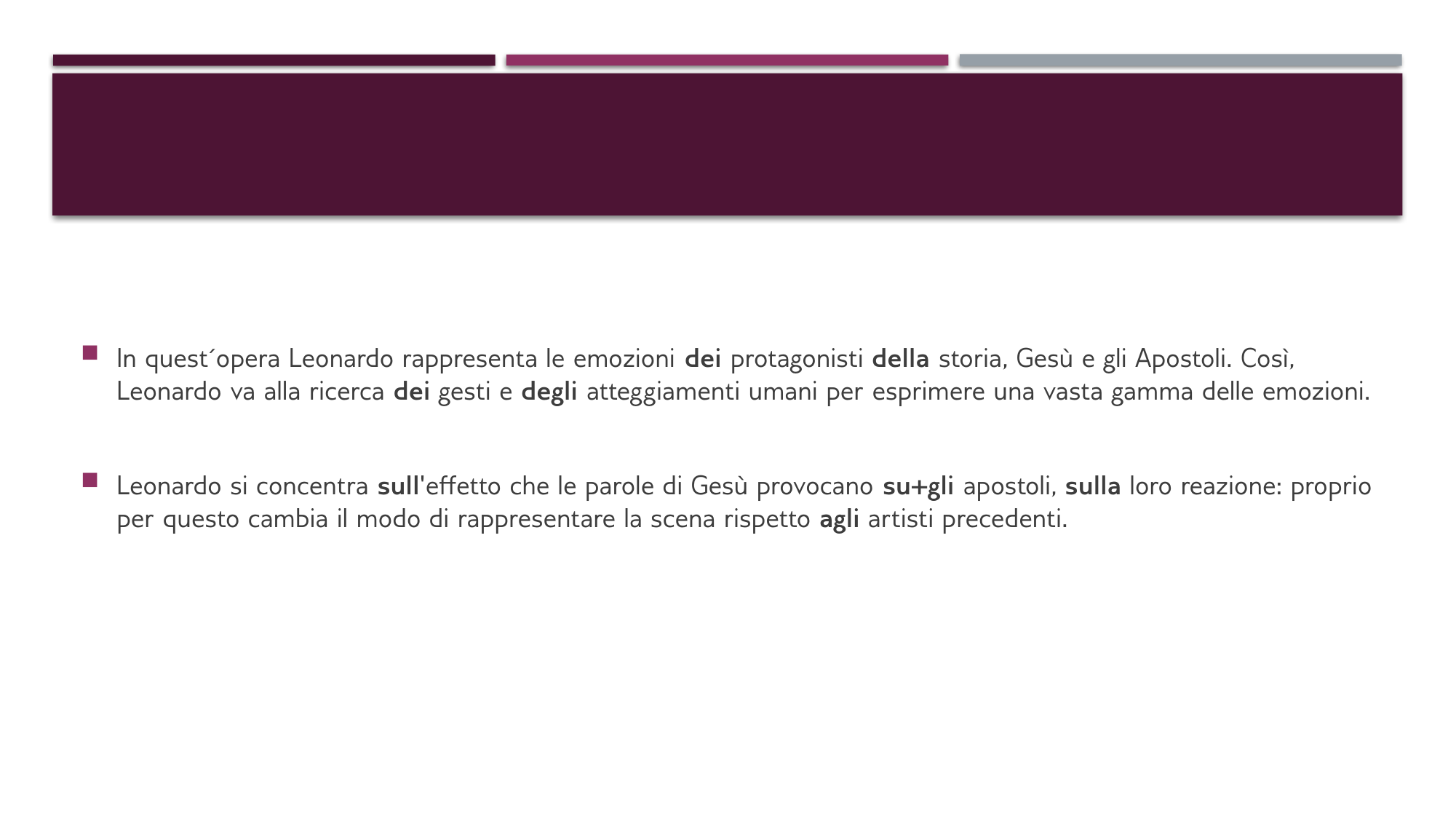

#
In quest´opera Leonardo rappresenta le emozioni dei protagonisti della storia, Gesù e gli Apostoli. Così, Leonardo va alla ricerca dei gesti e degli atteggiamenti umani per esprimere una vasta gamma delle emozioni.

Leonardo si concentra sull'effetto che le parole di Gesù provocano su+gli apostoli, sulla loro reazione: proprio per questo cambia il modo di rappresentare la scena rispetto agli artisti precedenti.